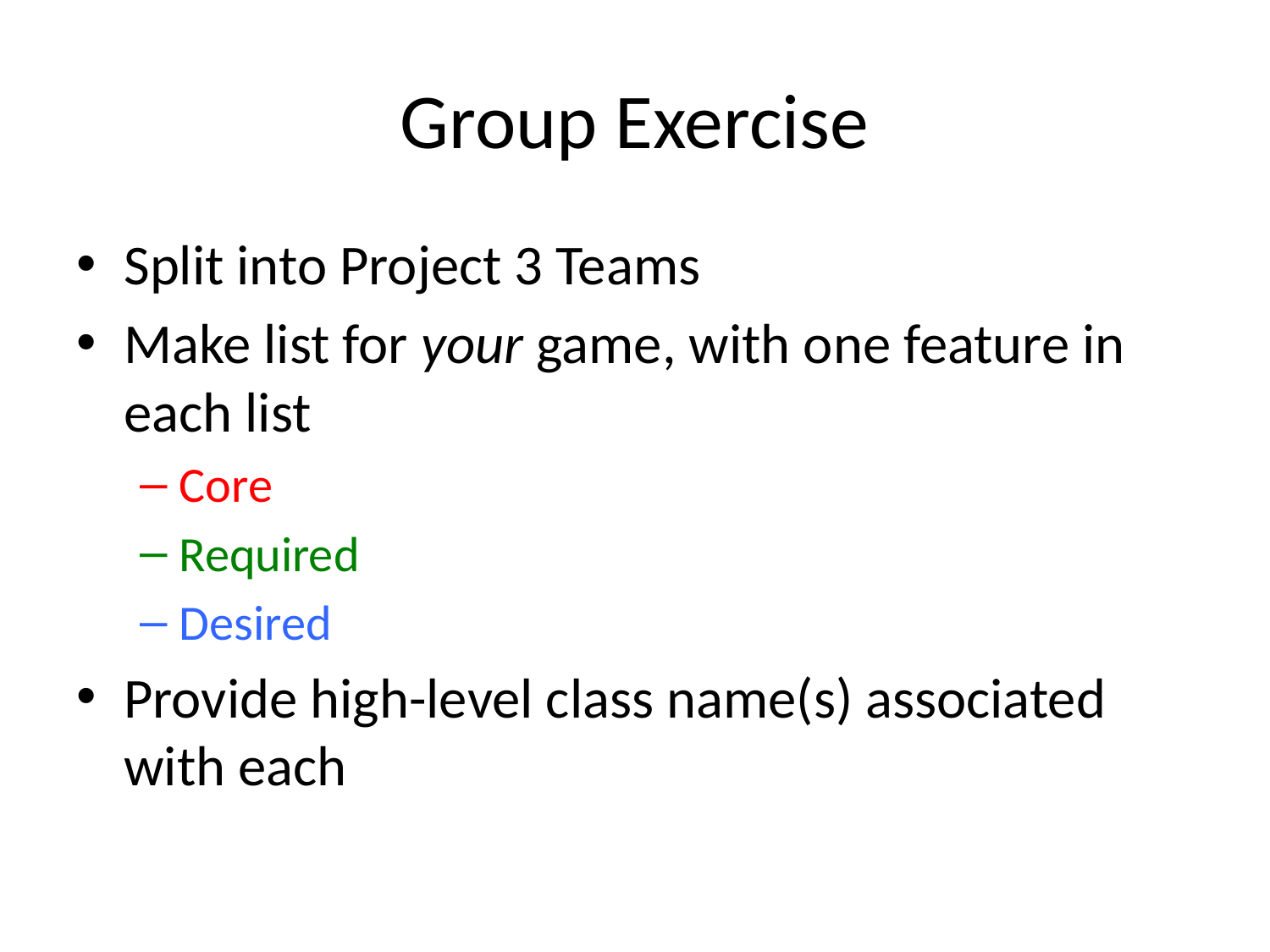

# Group Exercise
Split into Project 3 Teams
Make list for your game, with one feature in each list
Core
Required
Desired
Provide high-level class name(s) associated with each